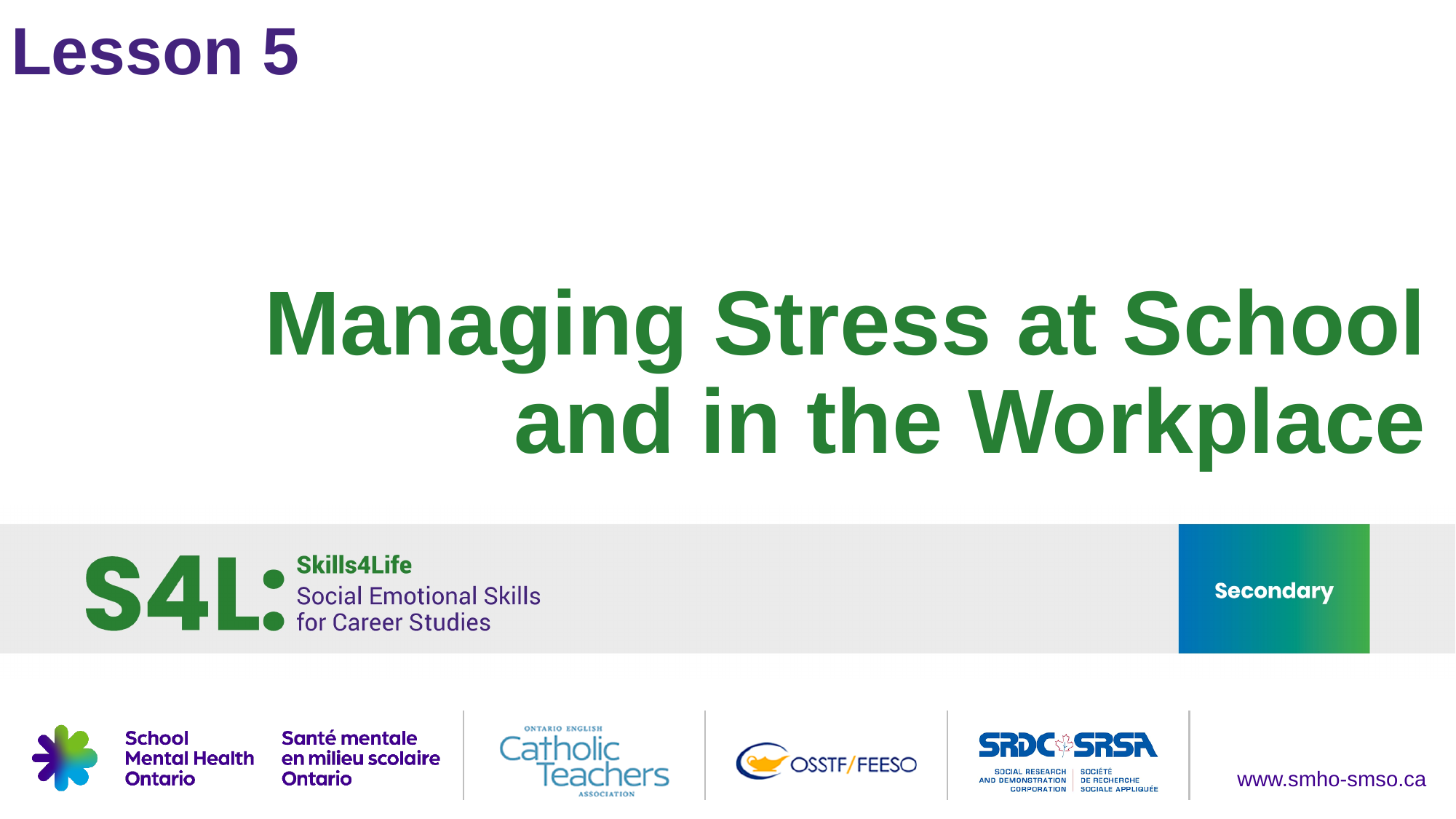

Lesson 5
# Managing Stress at School and in the Workplace